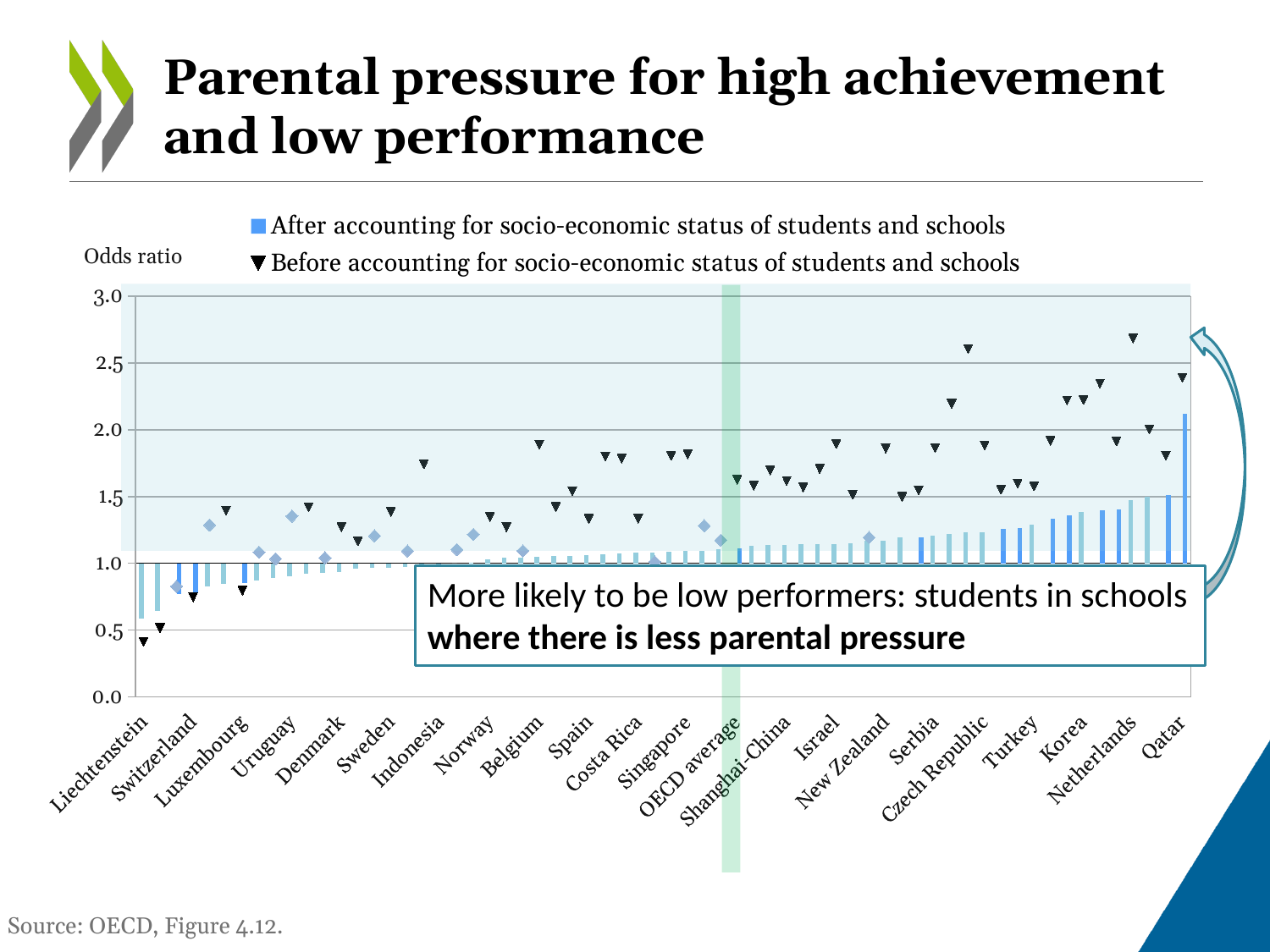

# Parental pressure for high achievement and low performance

### Chart

| Category | After accounting for socio-economic status of students and schools NS | After accounting for socio-economic status of students and schools | Before accounting for socio-economic status of students and schools | Before accounting for socio-economic status of students and schools NS |
|---|---|---|---|---|
| Liechtenstein | 0.5865480965797666 | None | 0.4109398981694229 | None |
| Hong Kong-China | 0.643587847344326 | None | 0.5150758615193617 | None |
| Macao-China | None | 0.7676837992722342 | None | 0.8265168761476421 |
| Switzerland | None | 0.7786157034010892 | 0.7452278915633872 | None |
| Germany | 0.8232581842965079 | None | None | 1.286042419821709 |
| France | 0.8426217176682193 | None | 1.3930276696366874 | None |
| Luxembourg | None | 0.8530769686634981 | 0.7952211933848234 | None |
| Lithuania | 0.8677997427567574 | None | None | 1.0831748789773283 |
| Colombia | 0.8916785435722997 | None | None | 1.0331375702083472 |
| Uruguay | 0.9047578490083077 | None | None | 1.3532001575259613 |
| Brazil | 0.918829528211041 | None | 1.419711657362745 | None |
| Estonia | 0.9301658989898526 | None | None | 1.0411938461336578 |
| Denmark | 0.9357634973978165 | None | 1.27028065080072 | None |
| Iceland | 0.9606547669581034 | None | 1.1647080882576746 | None |
| Argentina | 0.9640311669717676 | None | None | 1.2054165033823325 |
| Sweden | 0.9641123972638326 | None | 1.3834176879246782 | None |
| Latvia | 0.972262927140095 | None | None | 1.0918723575154587 |
| Chinese Taipei | 0.9743473146677012 | None | 1.7419072537385027 | None |
| Indonesia | 0.9919156459230708 | None | None | 0.946540229216521 |
| Mexico | 0.9998885502019557 | None | None | 1.1027226660231022 |
| Jordan | 1.0059427600532949 | None | None | 1.2162964186709 |
| Norway | 1.0266987863611345 | None | 1.3471222357521282 | None |
| Russian Federation | 1.0404974869511332 | None | 1.2700596914046183 | None |
| Romania | 1.043026989830945 | None | None | 1.092719023681967 |
| Belgium | 1.0490852456399142 | None | 1.8862318260417983 | None |
| Tunisia | 1.0556103730771051 | None | 1.4221641062460655 | None |
| United States | 1.0571784804202415 | None | 1.539321489363507 | None |
| Spain | 1.0635311053041823 | None | 1.333209687074896 | None |
| Bulgaria | 1.0695898353122837 | None | 1.7995255611651495 | None |
| Slovak Republic | 1.0730768080107258 | None | 1.7836659001304918 | None |
| Costa Rica | 1.0775762285359485 | None | 1.3338820195911796 | None |
| Montenegro | 1.0816810127090577 | None | None | 1.0104612249027178 |
| United Kingdom | 1.0847924757191438 | None | 1.804181025687435 | None |
| Singapore | 1.0947630035956262 | None | 1.8164381939619405 | None |
| Kazakhstan | 1.0948315422306383 | None | None | 1.2814502504033276 |
| Finland | 1.1032255073099617 | None | None | 1.1724456270990173 |
| OECD average | None | 1.1142264812075187 | 1.624529709037476 | None |
| Slovenia | 1.1339681403975843 | None | 1.580796473415787 | None |
| Australia | 1.1367773002587476 | None | 1.6939705858877205 | None |
| Shanghai-China | 1.1390291858213168 | None | 1.617474725165458 | None |
| Greece | 1.141230816173455 | None | 1.5670335917380376 | None |
| Portugal | 1.1435670644910296 | None | 1.7070012145165507 | None |
| Israel | 1.1445200523666454 | None | 1.8926432286113304 | None |
| Peru | 1.1480507924092076 | None | 1.5126048473438471 | None |
| Poland | 1.1664427460661326 | None | None | 1.1937323292525996 |
| New Zealand | 1.1668027613770648 | None | 1.8602168690599061 | None |
| Austria | 1.1918751185576117 | None | 1.498347980749443 | None |
| Canada | None | 1.1959007079950241 | 1.5464060373371813 | None |
| Serbia | 1.207109754681268 | None | 1.8632590379034353 | None |
| Ireland | 1.2202561203960889 | None | 2.1943351253995735 | None |
| Hungary | 1.230260889137624 | None | 2.6048520118115617 | None |
| Czech Republic | 1.2310685136503978 | None | 1.8823279435660738 | None |
| United Arab Emirates | None | 1.2607600099124605 | 1.5508354137289317 | None |
| Thailand | None | 1.2648655246678429 | 1.59809781165121 | None |
| Turkey | 1.2916033266130158 | None | 1.5774146851160338 | None |
| Italy | None | 1.3321787138859138 | 1.9156310622278234 | None |
| Chile | None | 1.358377886845469 | 2.2193786628461623 | None |
| Korea | 1.38377758898733 | None | 2.222408992849254 | None |
| Japan | None | 1.394599660825438 | 2.3455641484727274 | None |
| Malaysia | None | 1.4054668184281809 | 1.9133013963113172 | None |
| Netherlands | 1.4747468594249025 | None | 2.6839292597206867 | None |
| Viet Nam | 1.4986335562436706 | None | 2.0030862111676515 | None |
| Croatia | None | 1.5082559318131024 | 1.8059925649700443 | None |
| Qatar | None | 2.1163191214403265 | 2.389976501390361 | None |

More likely to be low performers: students in schools where there is less parental pressure
Source: OECD, Figure 4.12.